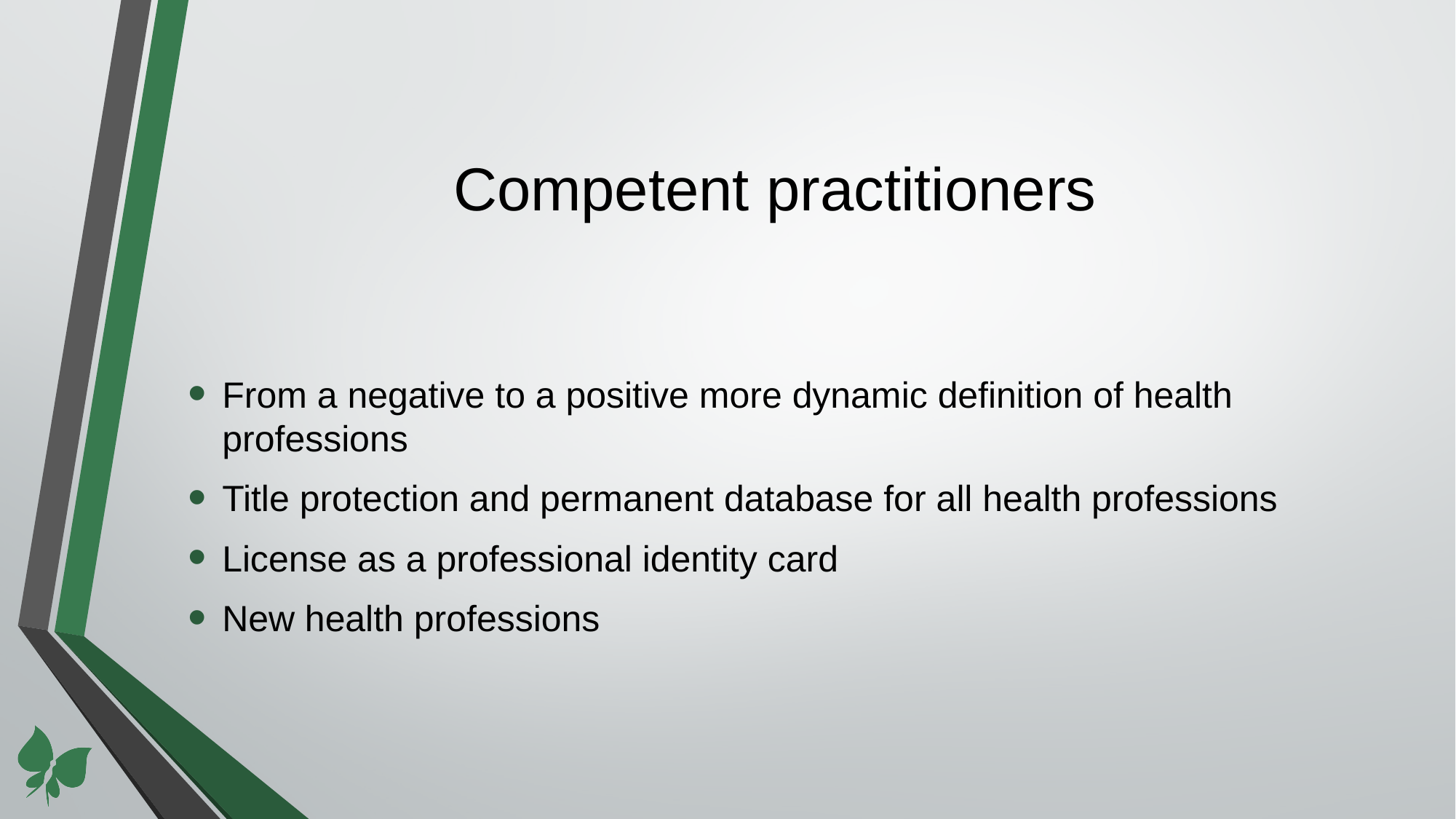

# Competent practitioners
From a negative to a positive more dynamic definition of health professions
Title protection and permanent database for all health professions
License as a professional identity card
New health professions